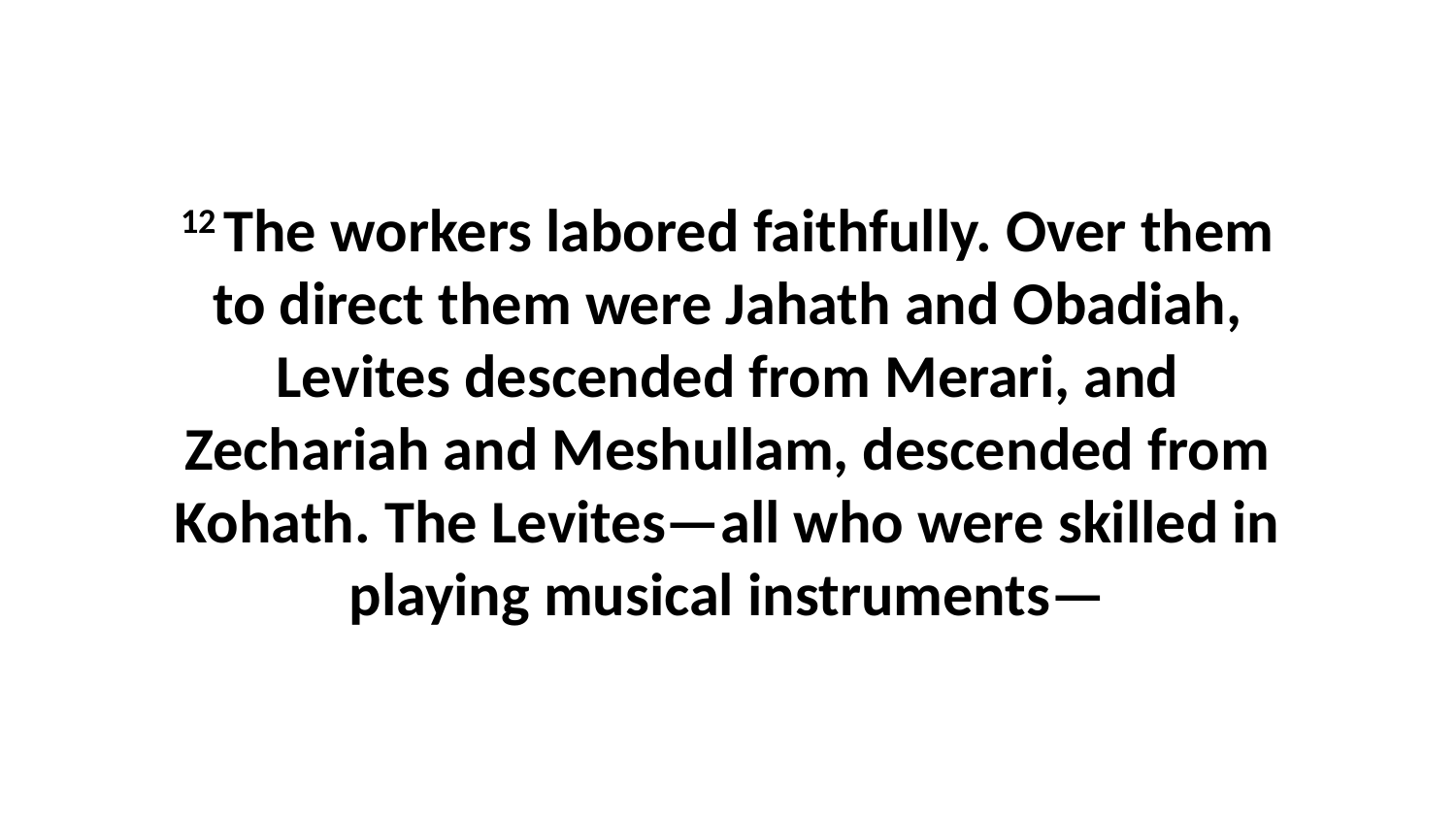

12 The workers labored faithfully. Over them to direct them were Jahath and Obadiah, Levites descended from Merari, and Zechariah and Meshullam, descended from Kohath. The Levites—all who were skilled in playing musical instruments—